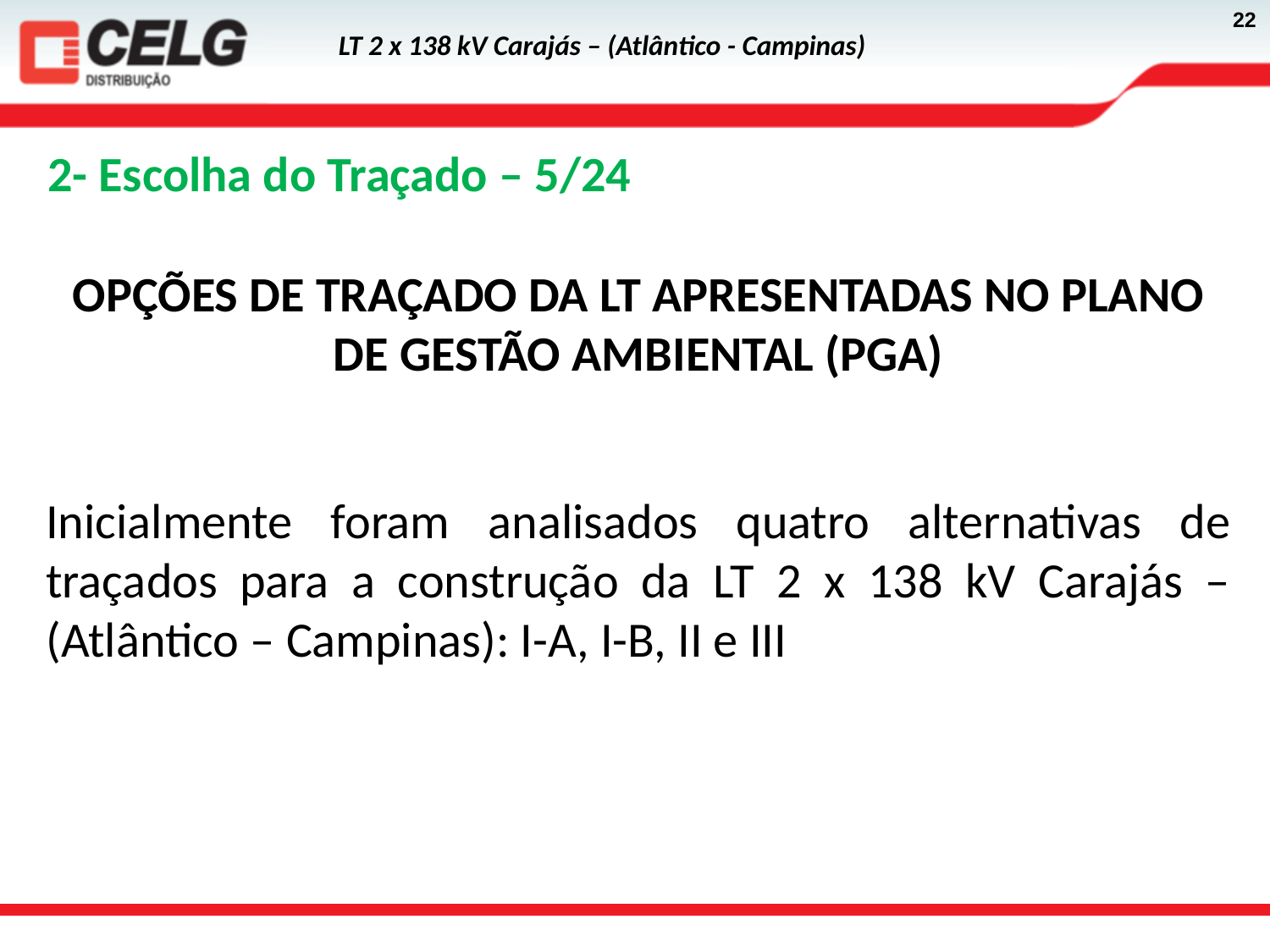

2- Escolha do Traçado – 5/24
OPÇÕES DE TRAÇADO DA LT APRESENTADAS NO PLANO DE GESTÃO AMBIENTAL (PGA)

Inicialmente foram analisados quatro alternativas de traçados para a construção da LT 2 x 138 kV Carajás – (Atlântico – Campinas): I-A, I-B, II e III